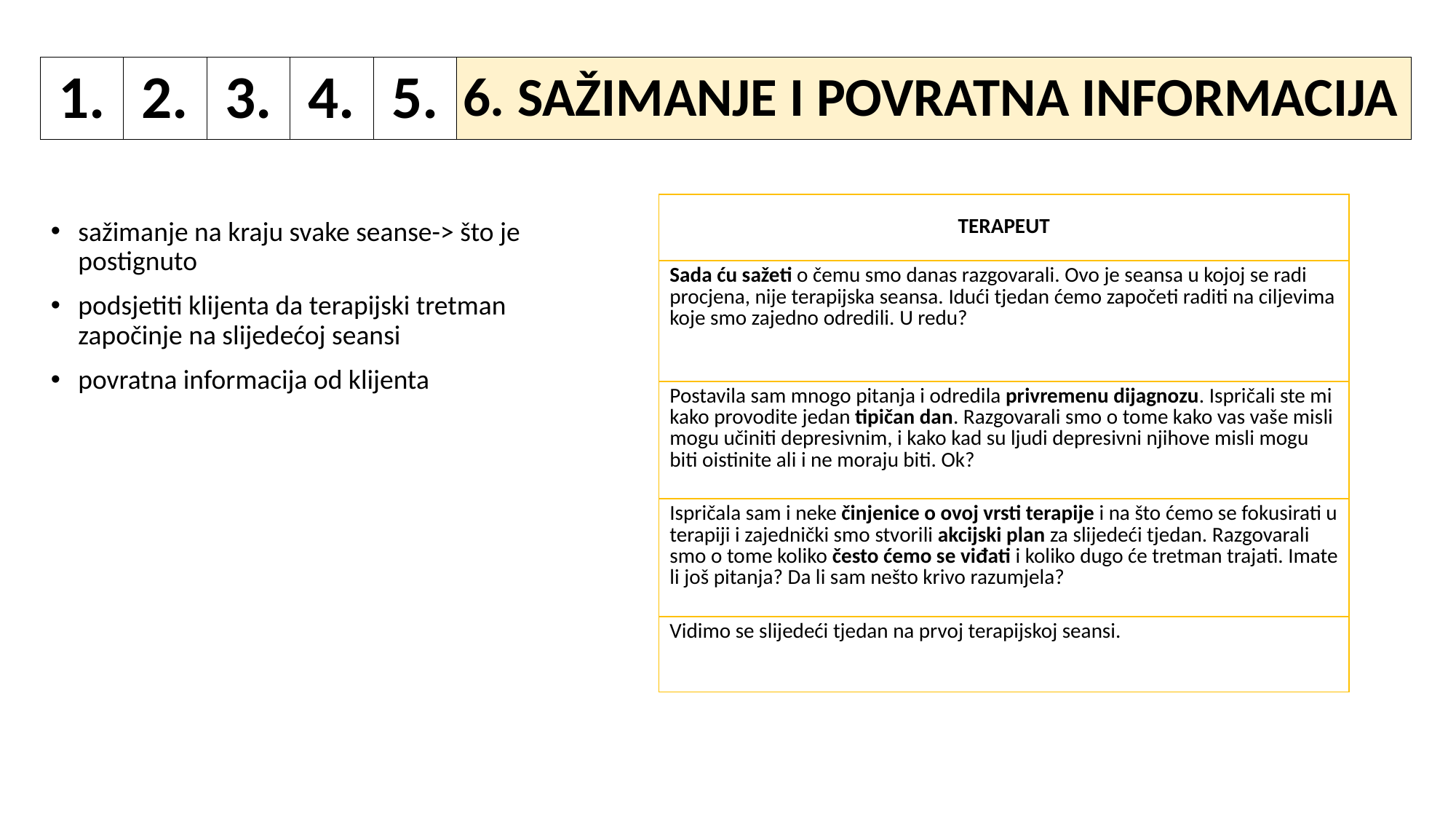

1.
2.
3.
4.
5.
6. SAŽIMANJE I POVRATNA INFORMACIJA
| TERAPEUT |
| --- |
| Sada ću sažeti o čemu smo danas razgovarali. Ovo je seansa u kojoj se radi procjena, nije terapijska seansa. Idući tjedan ćemo započeti raditi na ciljevima koje smo zajedno odredili. U redu? |
| Postavila sam mnogo pitanja i odredila privremenu dijagnozu. Ispričali ste mi kako provodite jedan tipičan dan. Razgovarali smo o tome kako vas vaše misli mogu učiniti depresivnim, i kako kad su ljudi depresivni njihove misli mogu biti oistinite ali i ne moraju biti. Ok? |
| Ispričala sam i neke činjenice o ovoj vrsti terapije i na što ćemo se fokusirati u terapiji i zajednički smo stvorili akcijski plan za slijedeći tjedan. Razgovarali smo o tome koliko često ćemo se viđati i koliko dugo će tretman trajati. Imate li još pitanja? Da li sam nešto krivo razumjela? |
| Vidimo se slijedeći tjedan na prvoj terapijskoj seansi. |
sažimanje na kraju svake seanse-> što je postignuto
podsjetiti klijenta da terapijski tretman započinje na slijedećoj seansi
povratna informacija od klijenta